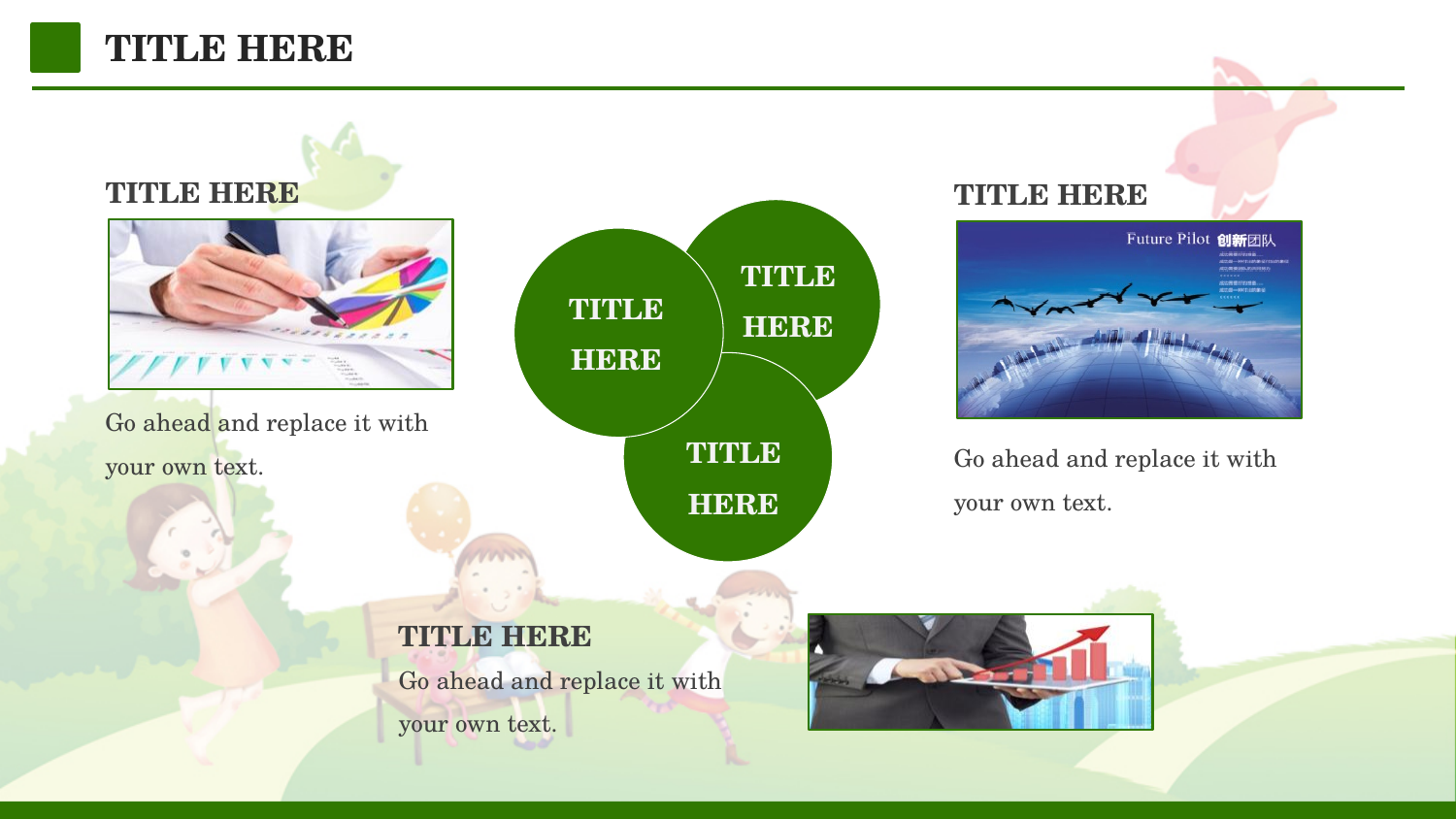

TITLE HERE

TITLE HERE
TITLE HERE

TITLE
HERE
TITLE
HERE

Go ahead and replace it with your own text.
TITLE
HERE
Go ahead and replace it with your own text.
TITLE HERE

Go ahead and replace it with your own text.